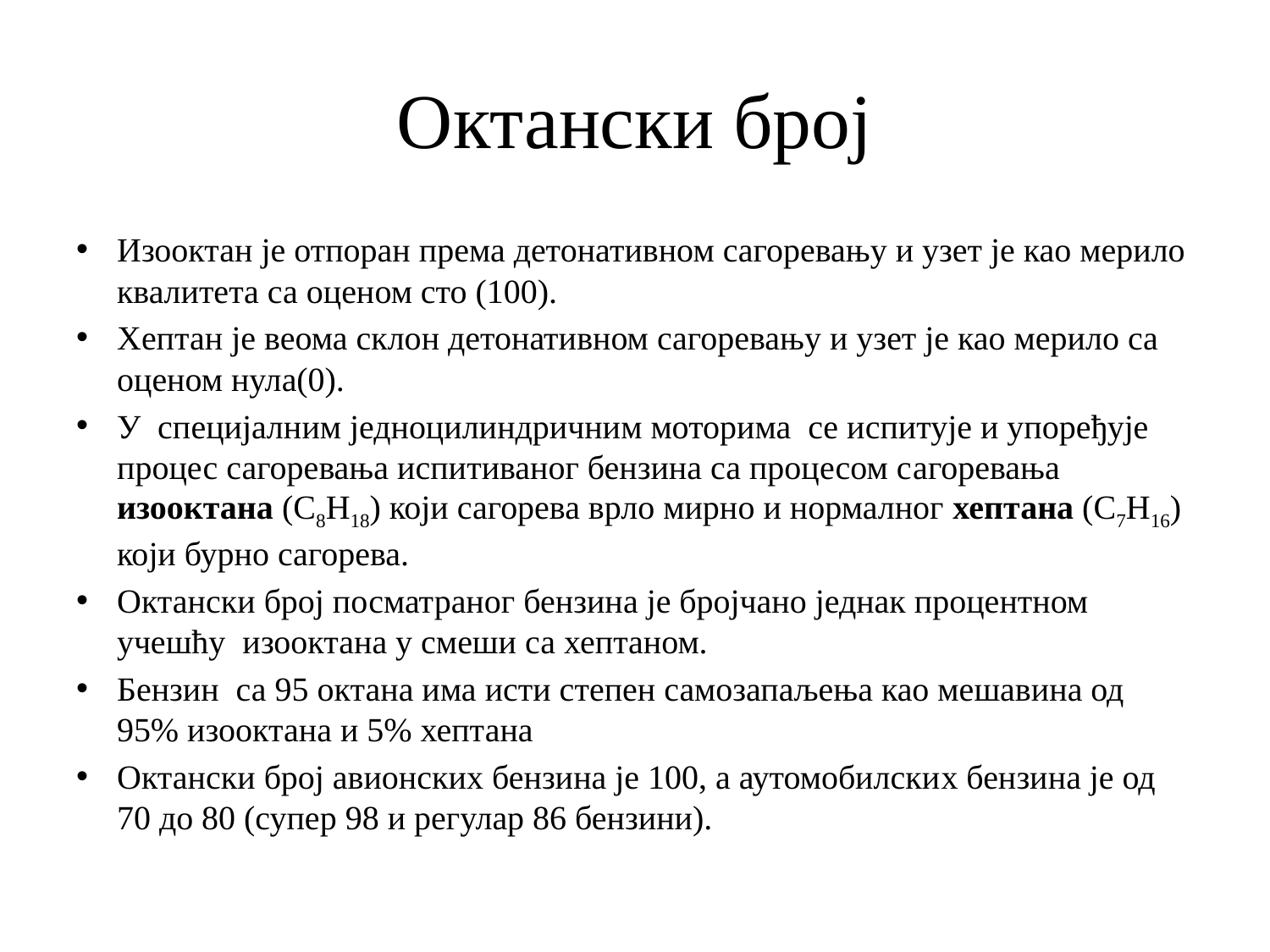

# Октански број
Изооктан је отпоран према детонативном сагоревању и узет је као мерило квалитета са оценом сто (100).
Хептан је веома склон детонативном сагоревању и узет је као мерило са оценом нула(0).
У  специјалним једноцилиндричним моторима  се испитује и упоређује процес сагоревања испитиваног бензина са процесом сагоревања изооктана (C8H18) који сагорева врло мирно и нормалног хептана (C7H16) који бурно сагорева.
Октански број посматраног бензина је бројчано једнак процентном учешћу  изооктана у смеши са хептаном.
Бензин  са 95 октана има исти степен самозапаљења као мешавина од 95% изооктана и 5% хептана
Октански број авионских бензина је 100, а аутомобилских бензина је од 70 до 80 (супер 98 и регулар 86 бензини).